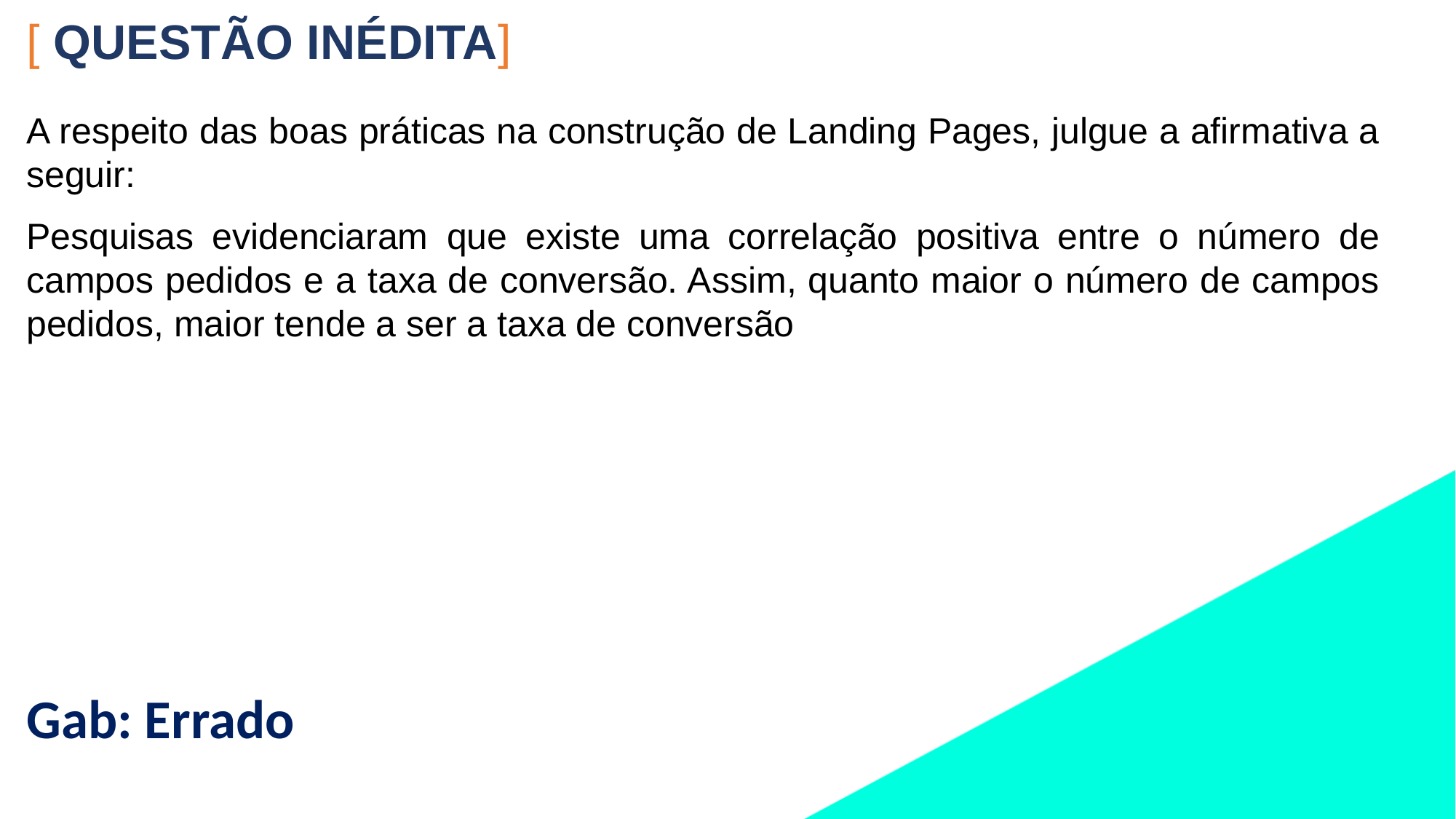

[ QUESTÃO INÉDITA]
A respeito das boas práticas na construção de Landing Pages, julgue a afirmativa a seguir:
Pesquisas evidenciaram que existe uma correlação positiva entre o número de campos pedidos e a taxa de conversão. Assim, quanto maior o número de campos pedidos, maior tende a ser a taxa de conversão
Gab: Errado